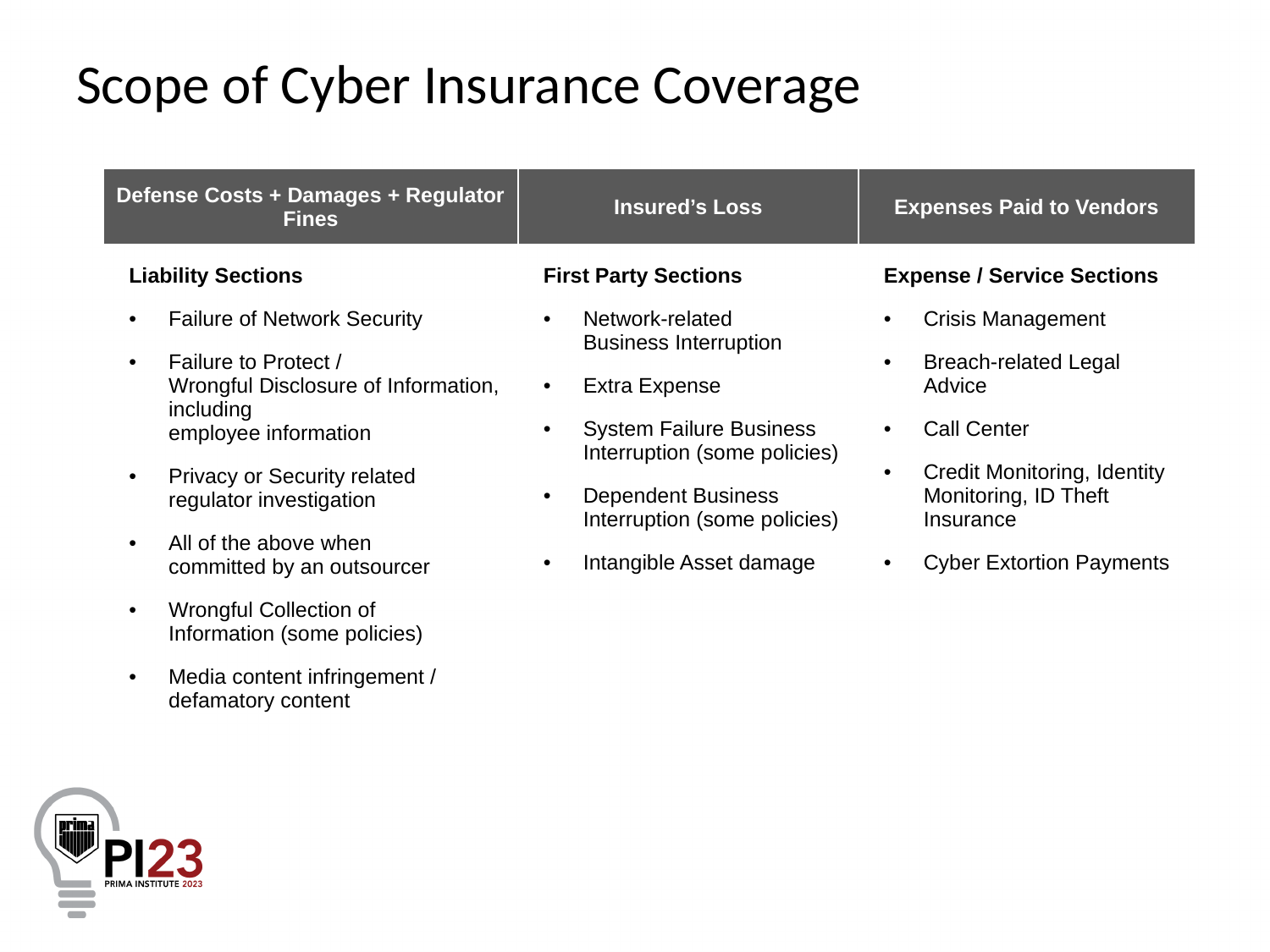

# Scope of Cyber Insurance Coverage
| Defense Costs + Damages + Regulator Fines | Insured’s Loss | Expenses Paid to Vendors |
| --- | --- | --- |
| Liability Sections Failure of Network Security Failure to Protect / Wrongful Disclosure of Information, including employee information Privacy or Security related regulator investigation All of the above when committed by an outsourcer Wrongful Collection of Information (some policies) Media content infringement / defamatory content | First Party Sections Network-related Business Interruption Extra Expense System Failure Business Interruption (some policies) Dependent Business Interruption (some policies) Intangible Asset damage | Expense / Service Sections Crisis Management Breach-related Legal Advice Call Center Credit Monitoring, Identity Monitoring, ID Theft Insurance Cyber Extortion Payments |